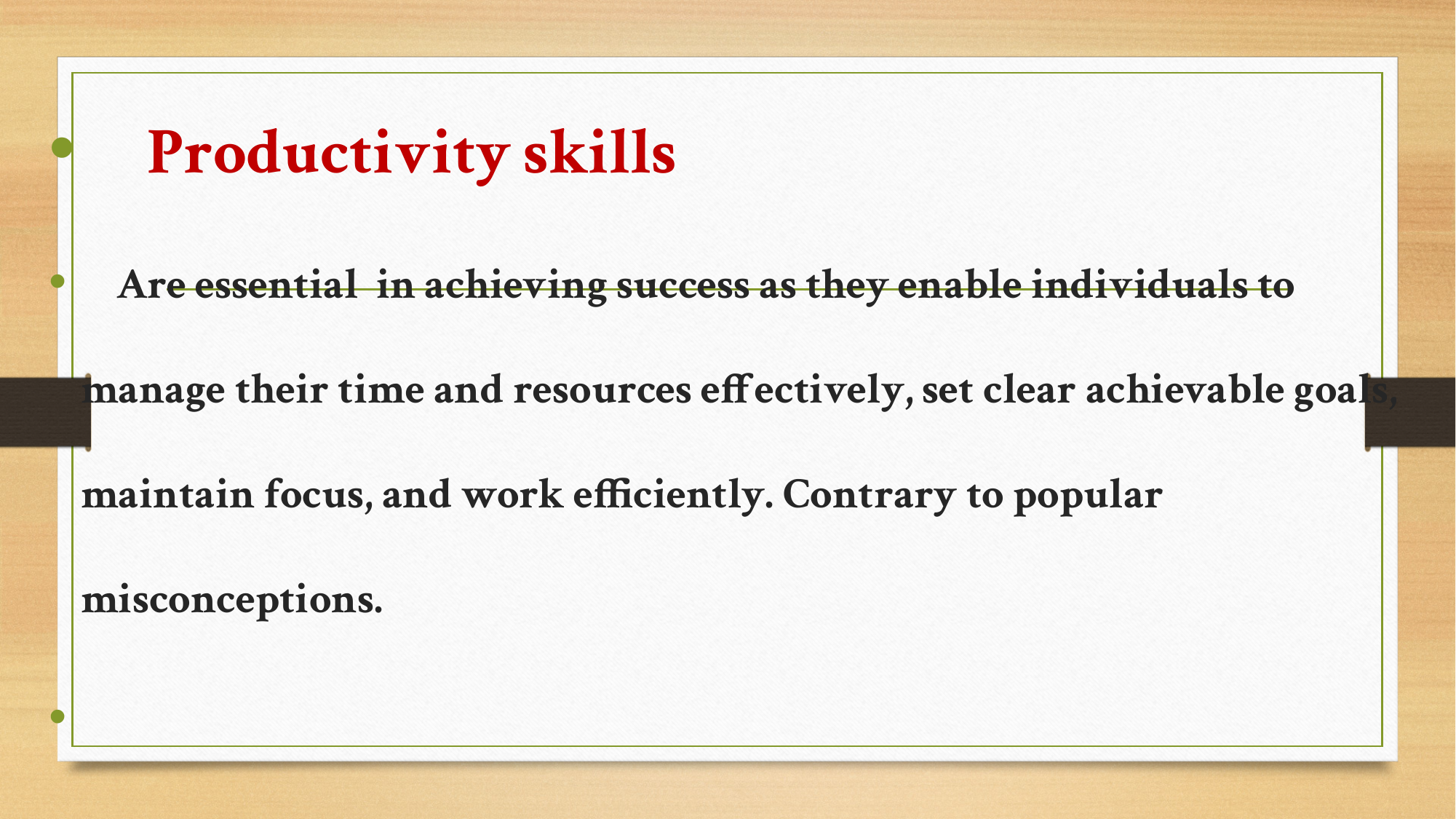

Productivity skills
    Are essential  in achieving success as they enable individuals to manage their time and resources effectively, set clear achievable goals, maintain focus, and work efficiently. Contrary to popular misconceptions.